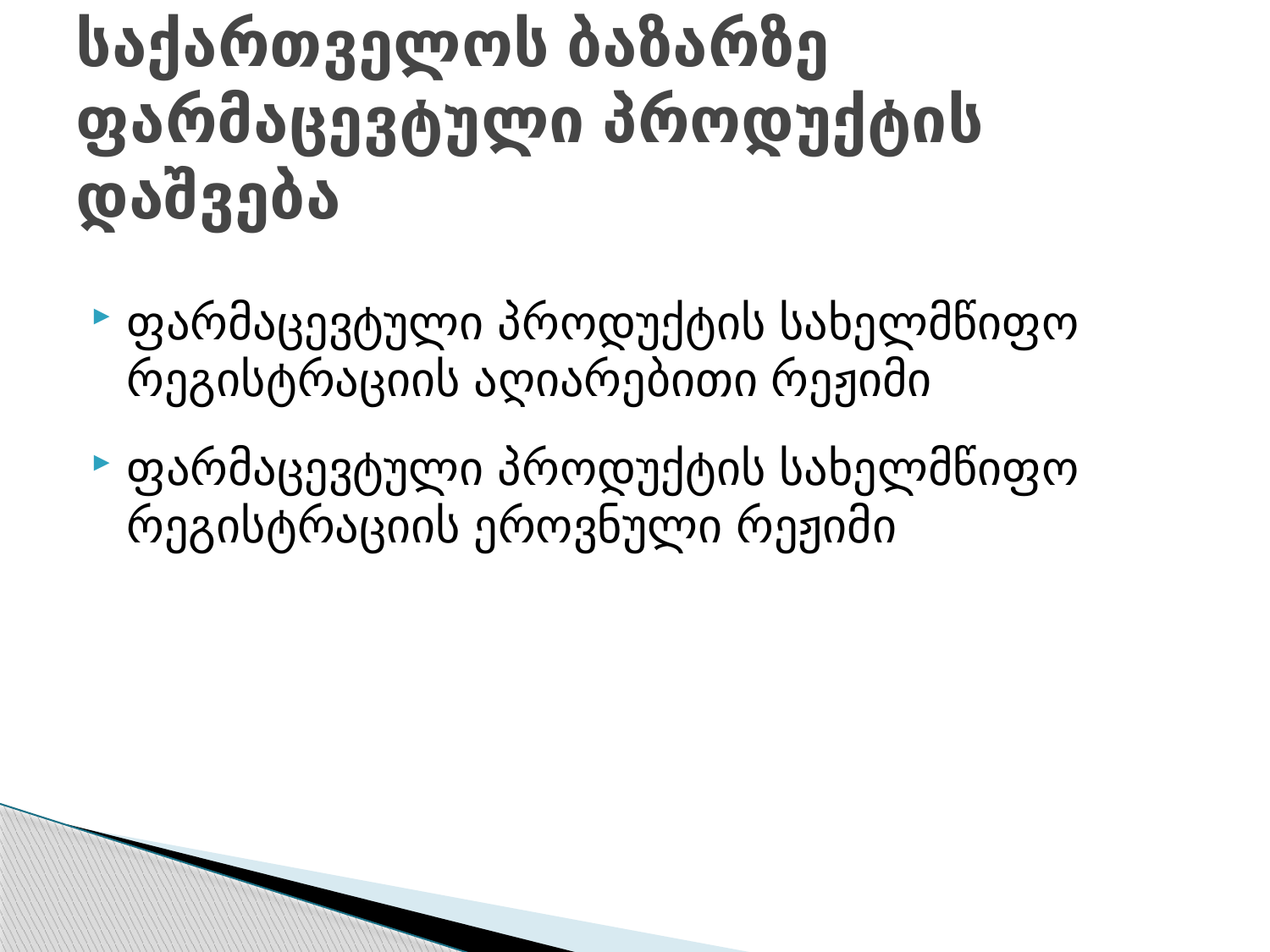

# საქართველოს ბაზარზე ფარმაცევტული პროდუქტის დაშვება
ფარმაცევტული პროდუქტის სახელმწიფო რეგისტრაციის აღიარებითი რეჟიმი
ფარმაცევტული პროდუქტის სახელმწიფო რეგისტრაციის ეროვნული რეჟიმი